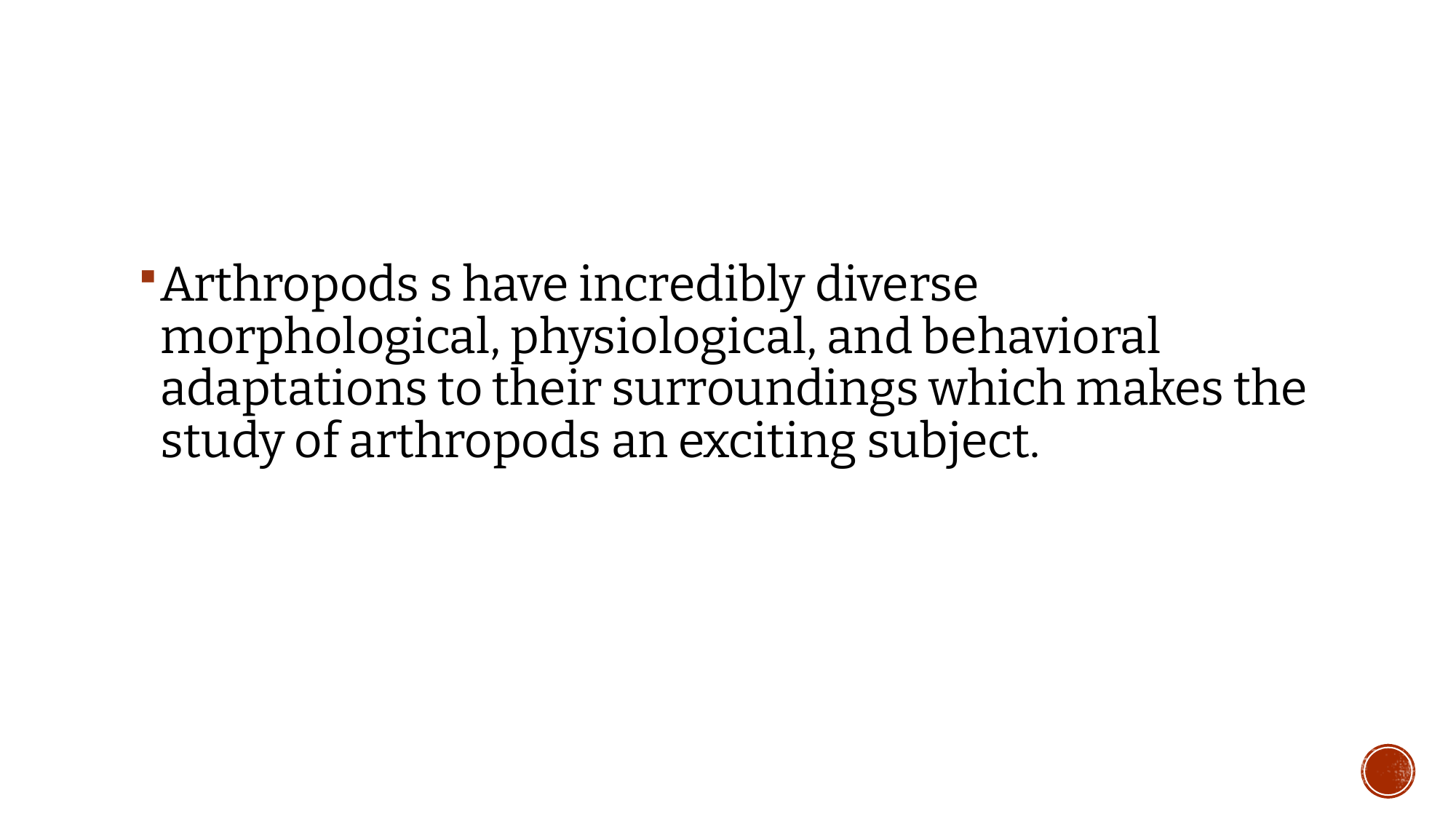

#
Arthropods s have incredibly diverse morphological, physiological, and behavioral adaptations to their surroundings which makes the study of arthropods an exciting subject.